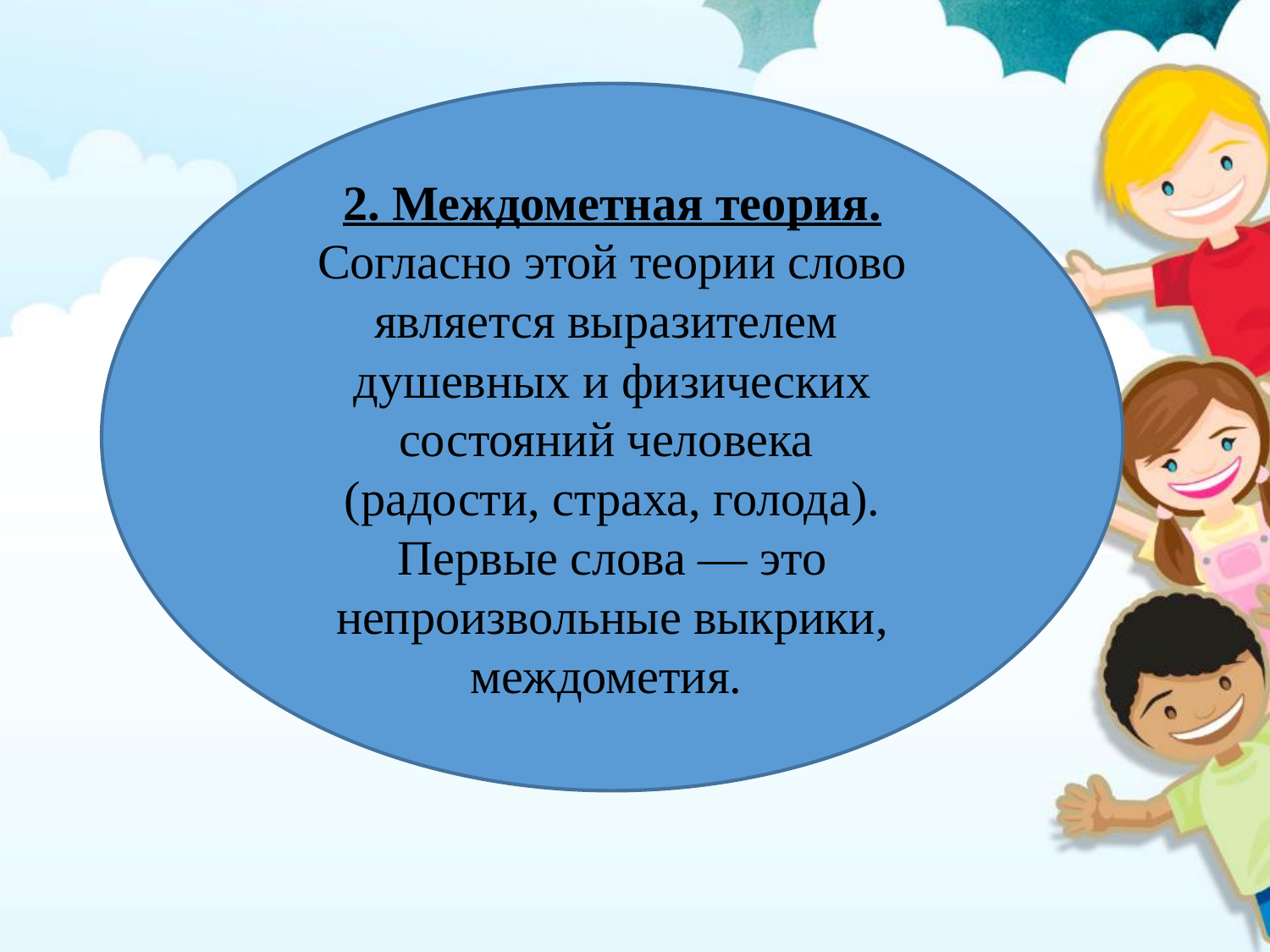

2. Междометная теория. Согласно этой теории слово является выразителем
душевных и физических состояний человека
(радости, страха, голода). Первые слова — это непроизвольные выкрики, междометия.